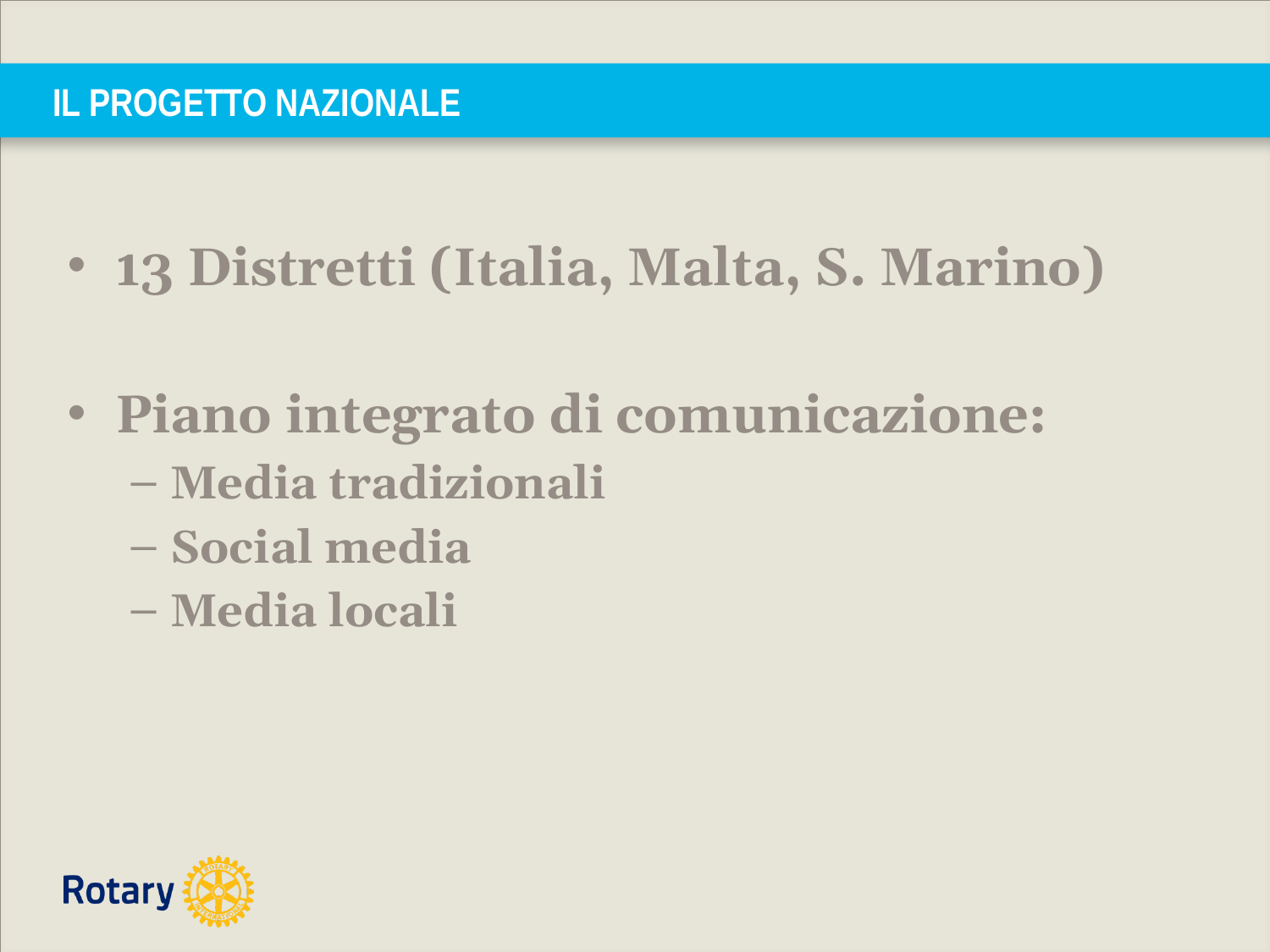

# IL PROGETTO NAZIONALE
13 Distretti (Italia, Malta, S. Marino)

Piano integrato di comunicazione:
Media tradizionali
Social media
Media locali